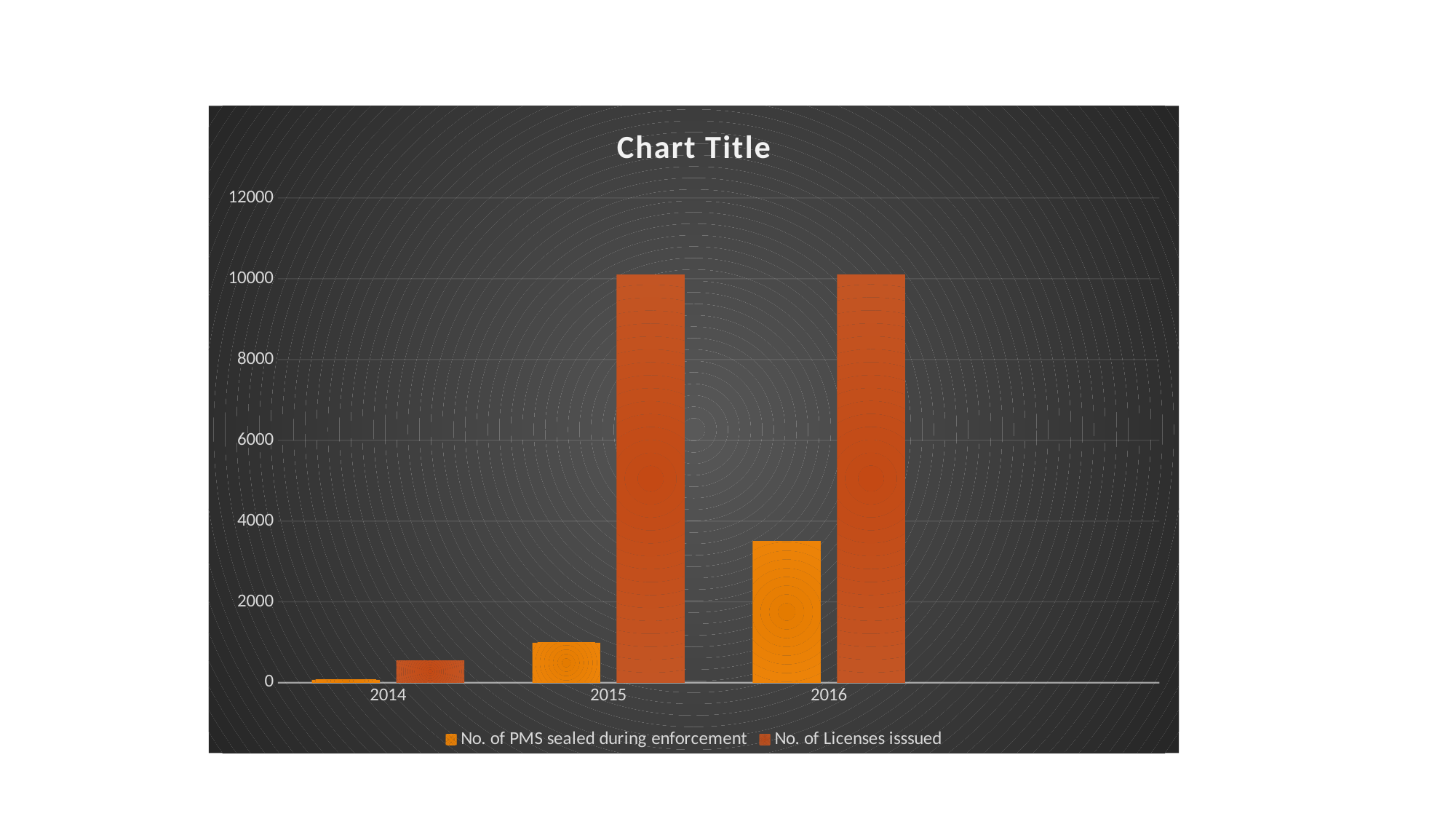

### Chart:

| Category | No. of PMS sealed during enforcement | No. of Licenses isssued |
|---|---|---|
| 2014 | 68.0 | 552.0 |
| 2015 | 986.0 | 10103.0 |
| 2016 | 3506.0 | 10109.0 |
|  | None | None |